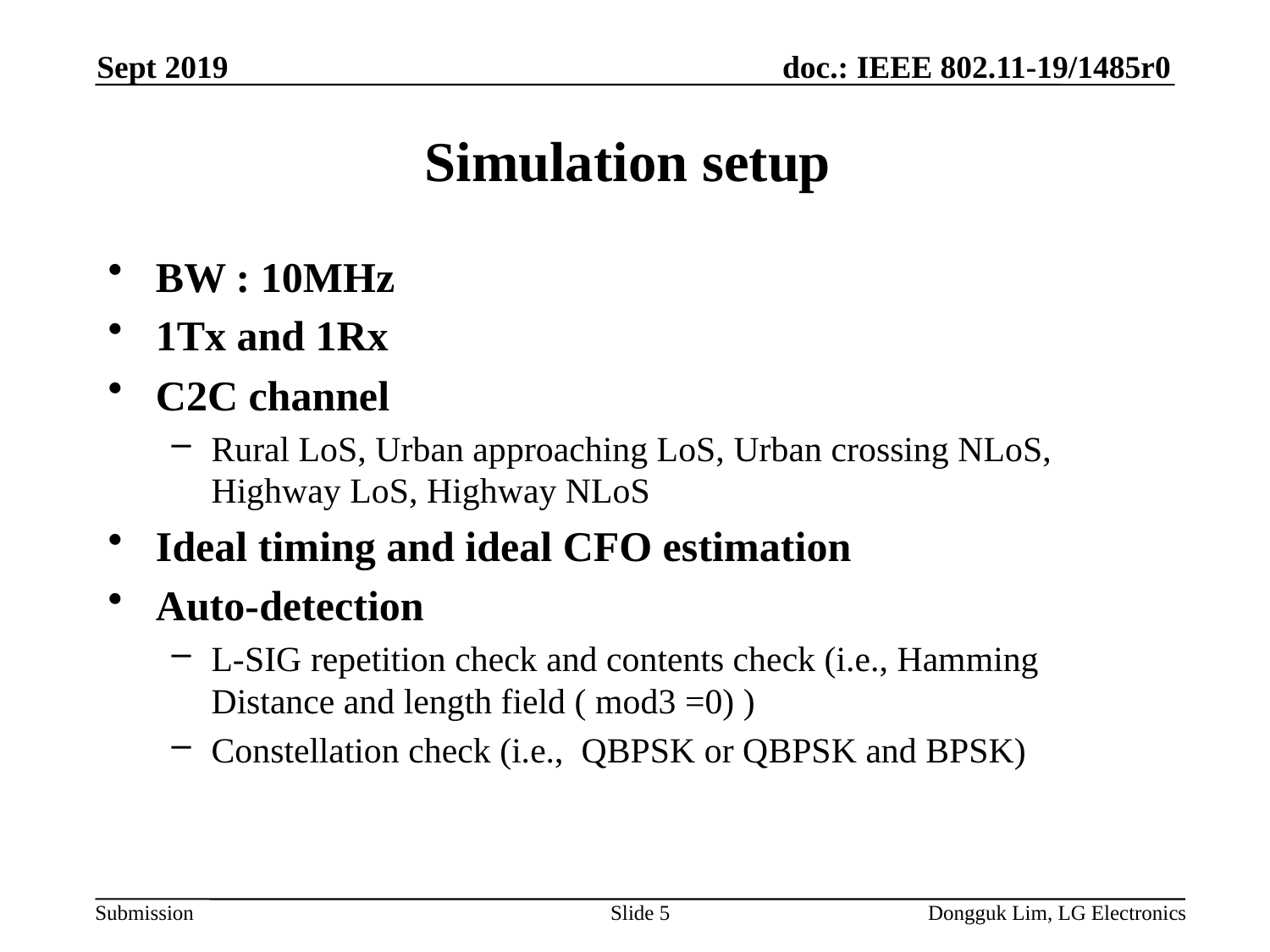

Sept 2019
# Simulation setup
BW : 10MHz
1Tx and 1Rx
C2C channel
Rural LoS, Urban approaching LoS, Urban crossing NLoS, Highway LoS, Highway NLoS
Ideal timing and ideal CFO estimation
Auto-detection
L-SIG repetition check and contents check (i.e., Hamming Distance and length field ( mod3 =0) )
Constellation check (i.e.,  QBPSK or QBPSK and BPSK)
Slide 5
Dongguk Lim, LG Electronics